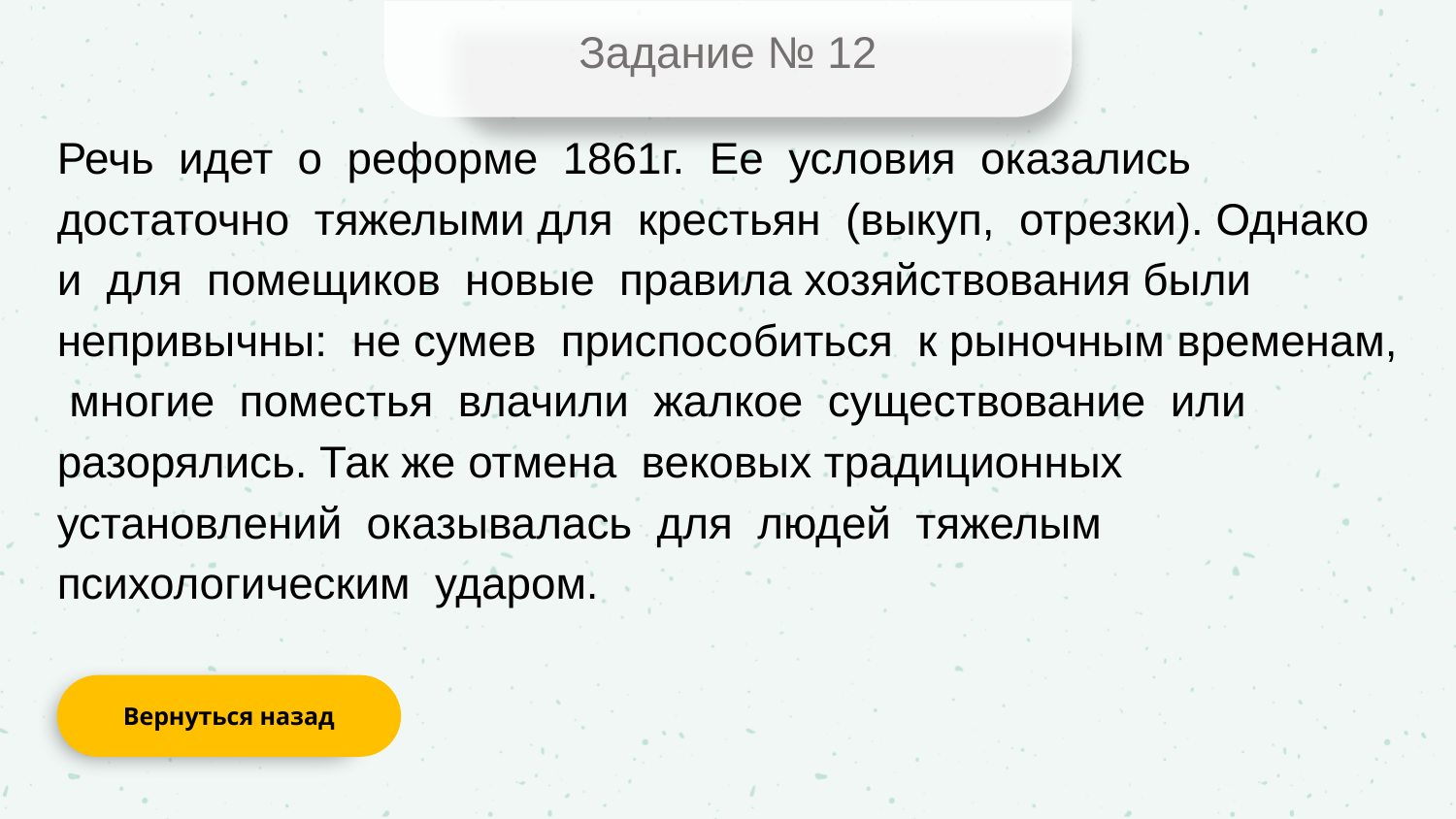

Задание № 12
Речь  идет  о  реформе  1861г.  Ее  условия  оказались  достаточно  тяжелыми для  крестьян  (выкуп,  отрезки). Однако  и  для  помещиков  новые  правила хозяйствования были  непривычны:  не сумев  приспособиться  к рыночным временам,  многие  поместья  влачили  жалкое  существование  или разорялись. Так же отмена  вековых традиционных  установлений  оказывалась  для  людей  тяжелым психологическим  ударом.
Вернуться назад